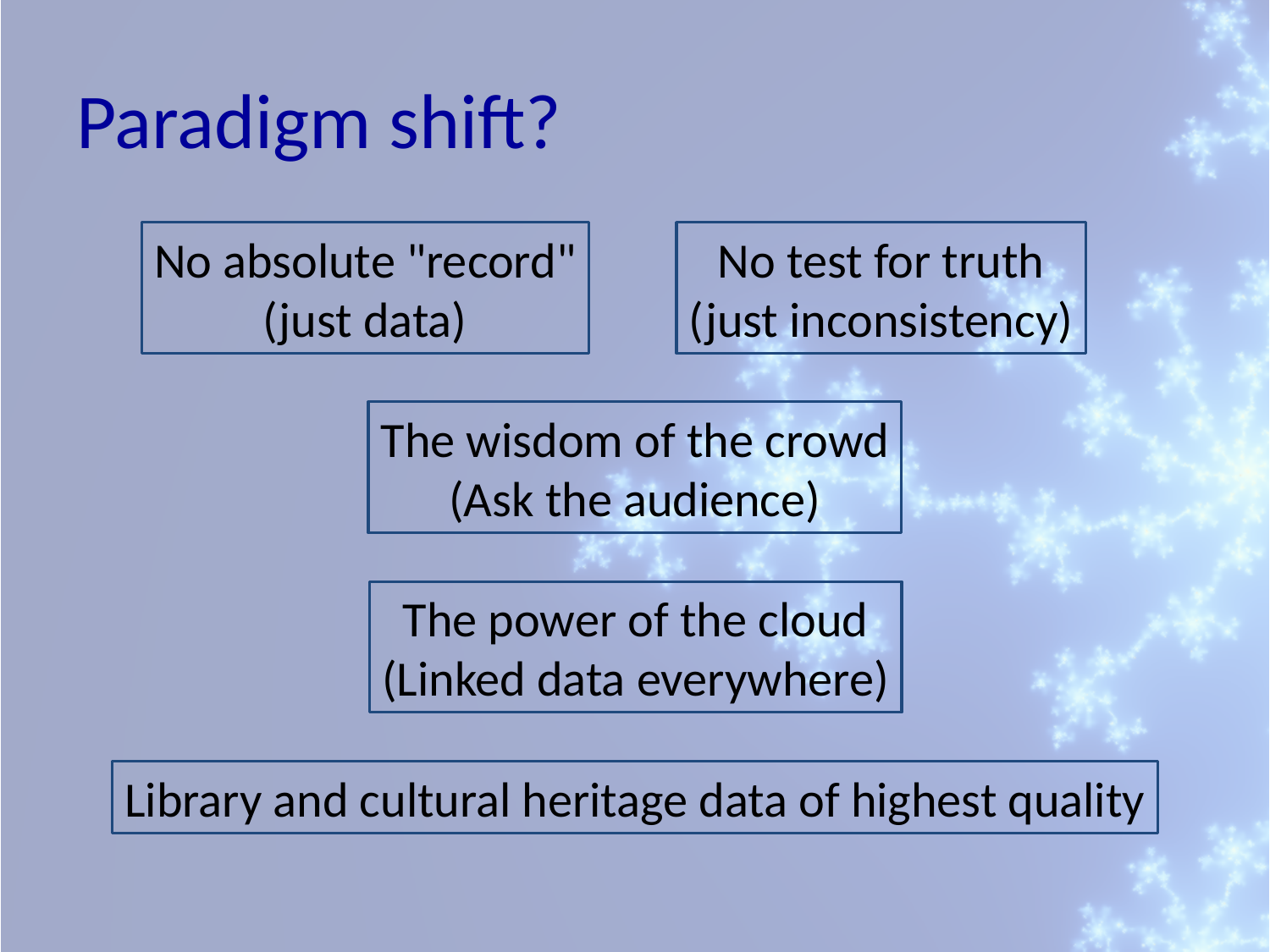

# Paradigm shift?
No absolute "record"
(just data)
No test for truth
(just inconsistency)
The wisdom of the crowd
(Ask the audience)
The power of the cloud
(Linked data everywhere)
Library and cultural heritage data of highest quality